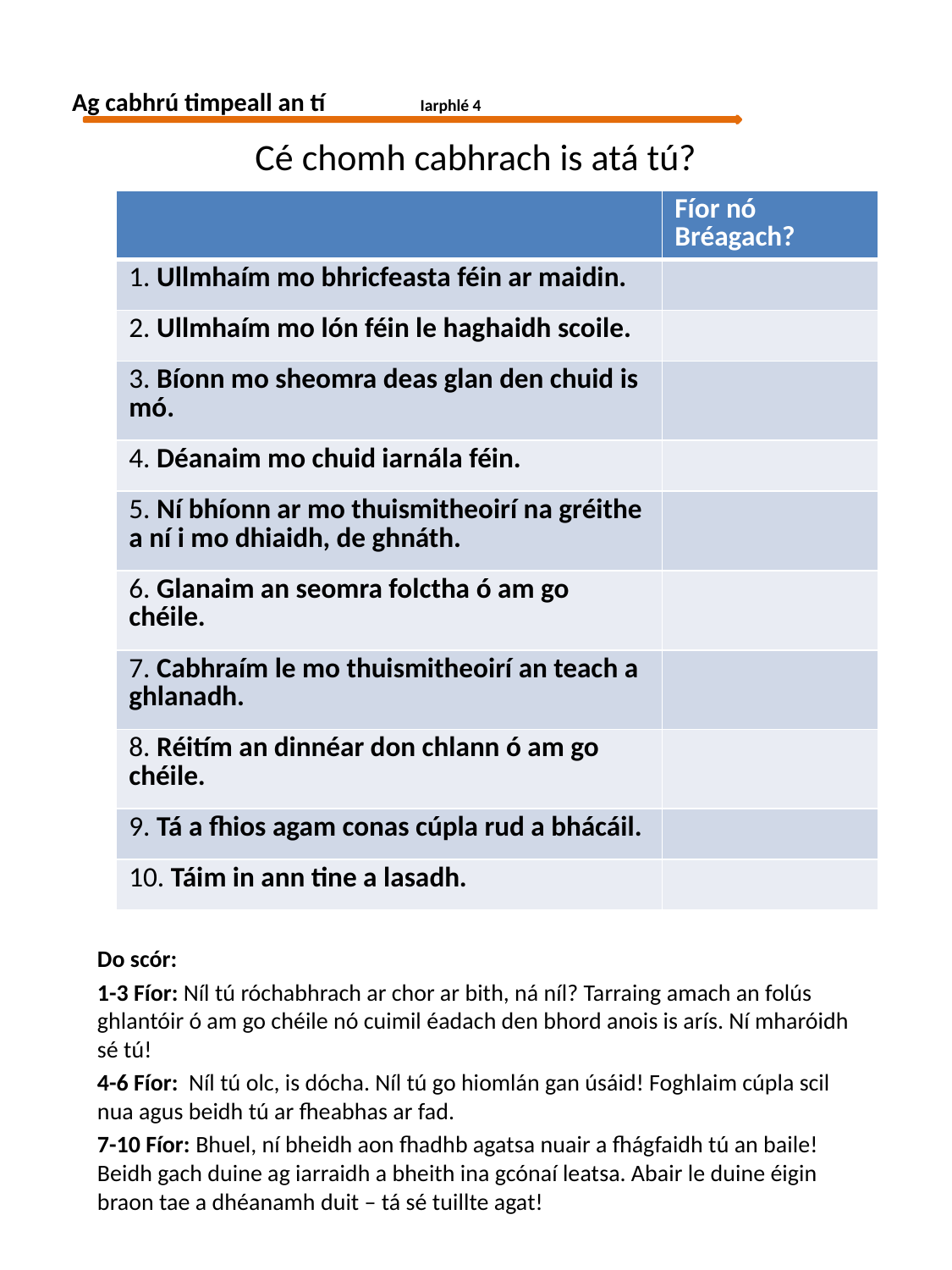

Ag cabhrú timpeall an tí	     	     Iarphlé 4

Cé chomh cabhrach is atá tú?

Do scór:
1-3 Fíor: Níl tú róchabhrach ar chor ar bith, ná níl? Tarraing amach an folús ghlantóir ó am go chéile nó cuimil éadach den bhord anois is arís. Ní mharóidh sé tú!
4-6 Fíor:  Níl tú olc, is dócha. Níl tú go hiomlán gan úsáid! Foghlaim cúpla scil nua agus beidh tú ar fheabhas ar fad.
7-10 Fíor: Bhuel, ní bheidh aon fhadhb agatsa nuair a fhágfaidh tú an baile! Beidh gach duine ag iarraidh a bheith ina gcónaí leatsa. Abair le duine éigin braon tae a dhéanamh duit – tá sé tuillte agat!

|  | Fíor nó Bréagach? |
| --- | --- |
| 1. Ullmhaím mo bhricfeasta féin ar maidin. |  |
| 2. Ullmhaím mo lón féin le haghaidh scoile. |  |
| 3. Bíonn mo sheomra deas glan den chuid is mó. |  |
| 4. Déanaim mo chuid iarnála féin. |  |
| 5. Ní bhíonn ar mo thuismitheoirí na gréithe a ní i mo dhiaidh, de ghnáth. |  |
| 6. Glanaim an seomra folctha ó am go chéile. |  |
| 7. Cabhraím le mo thuismitheoirí an teach a ghlanadh. |  |
| 8. Réitím an dinnéar don chlann ó am go chéile. |  |
| 9. Tá a fhios agam conas cúpla rud a bhácáil. |  |
| 10. Táim in ann tine a lasadh. |  |